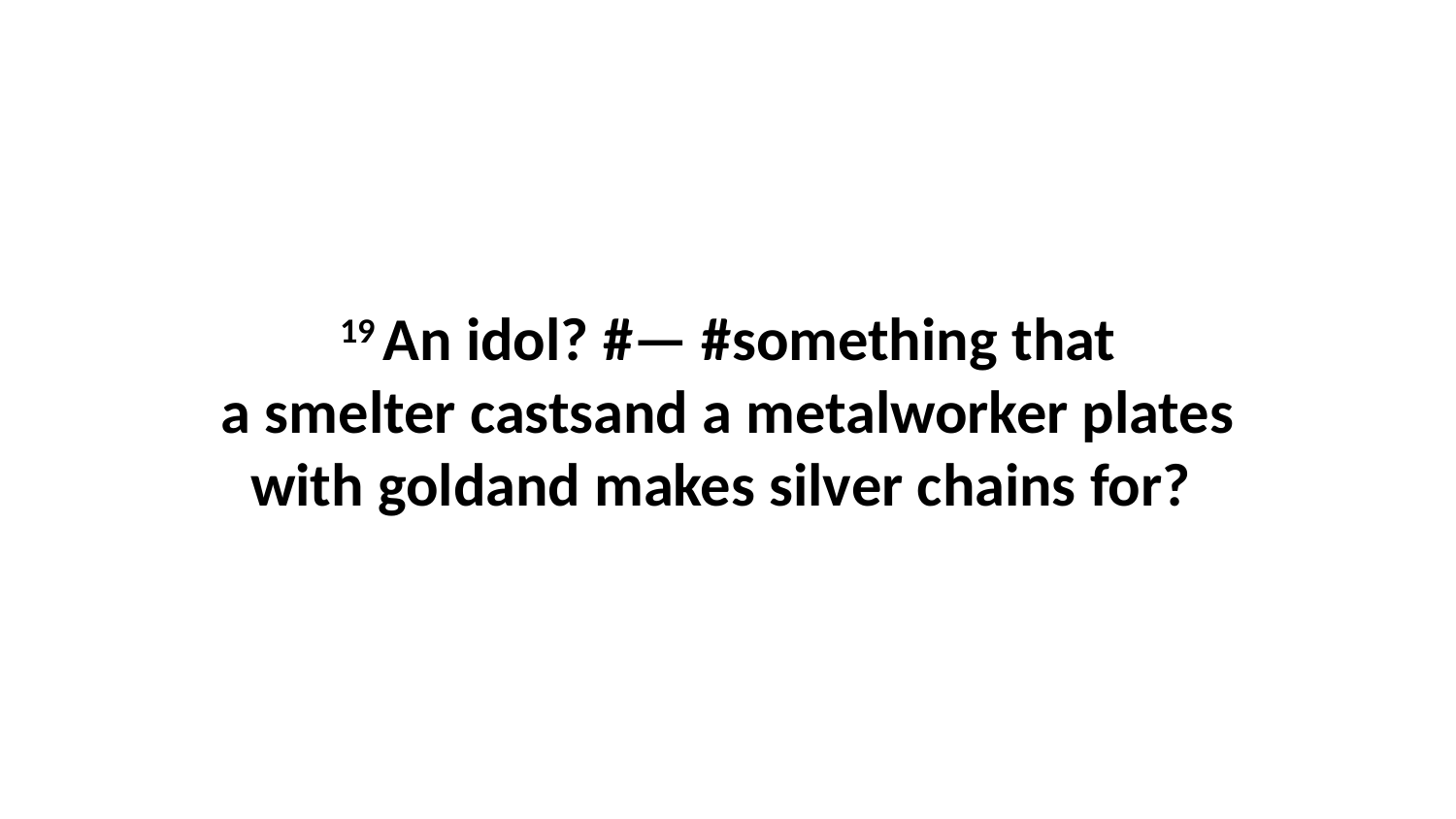

19 An idol? #— #something that a smelter castsand a metalworker plates with goldand makes silver chains for?